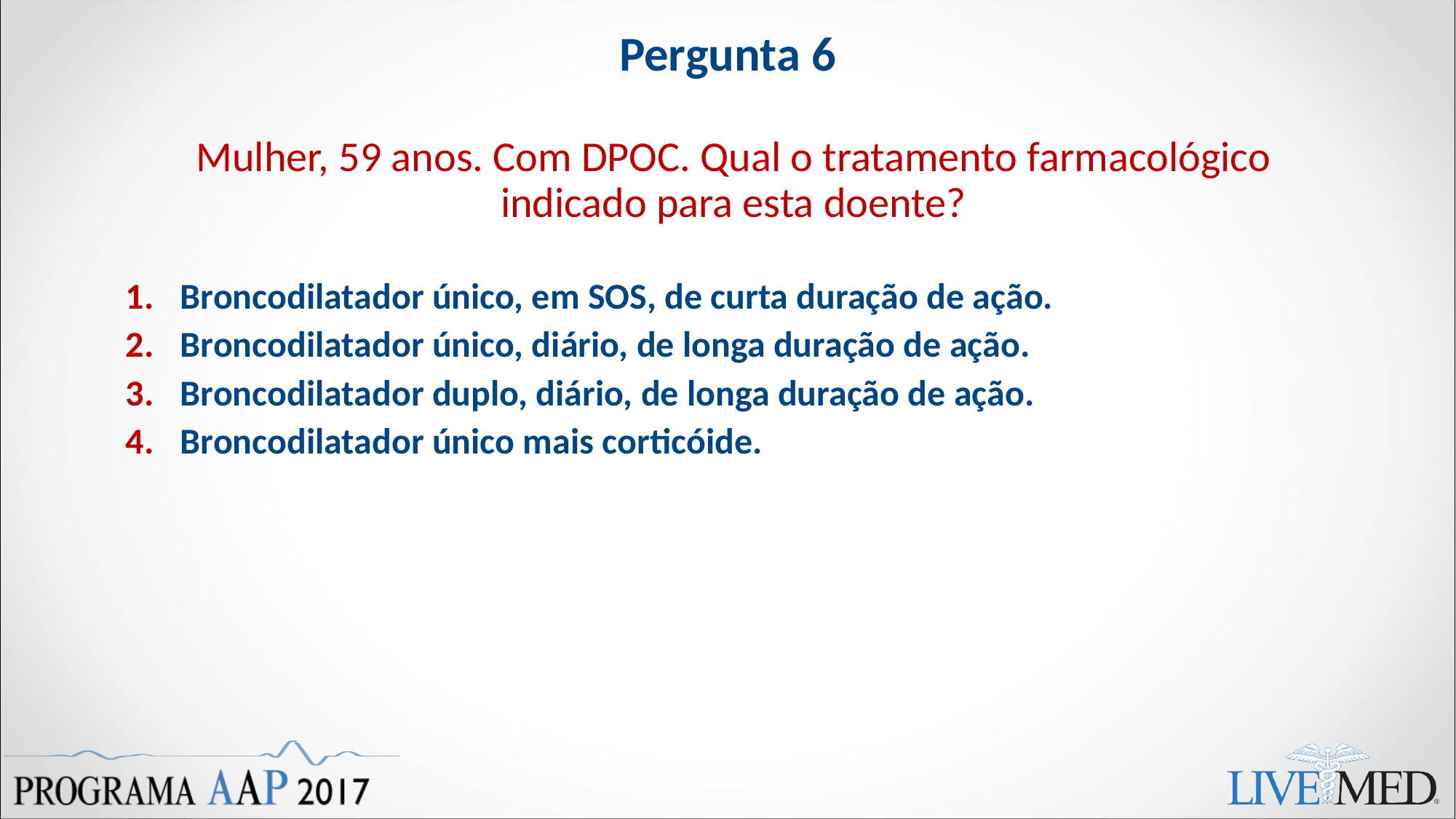

# Pergunta 6
Mulher, 59 anos. Com DPOC. Qual o tratamento farmacológico indicado para esta doente?
Broncodilatador único, em SOS, de curta duração de ação.
Broncodilatador único, diário, de longa duração de ação.
Broncodilatador duplo, diário, de longa duração de ação.
Broncodilatador único mais corticóide.